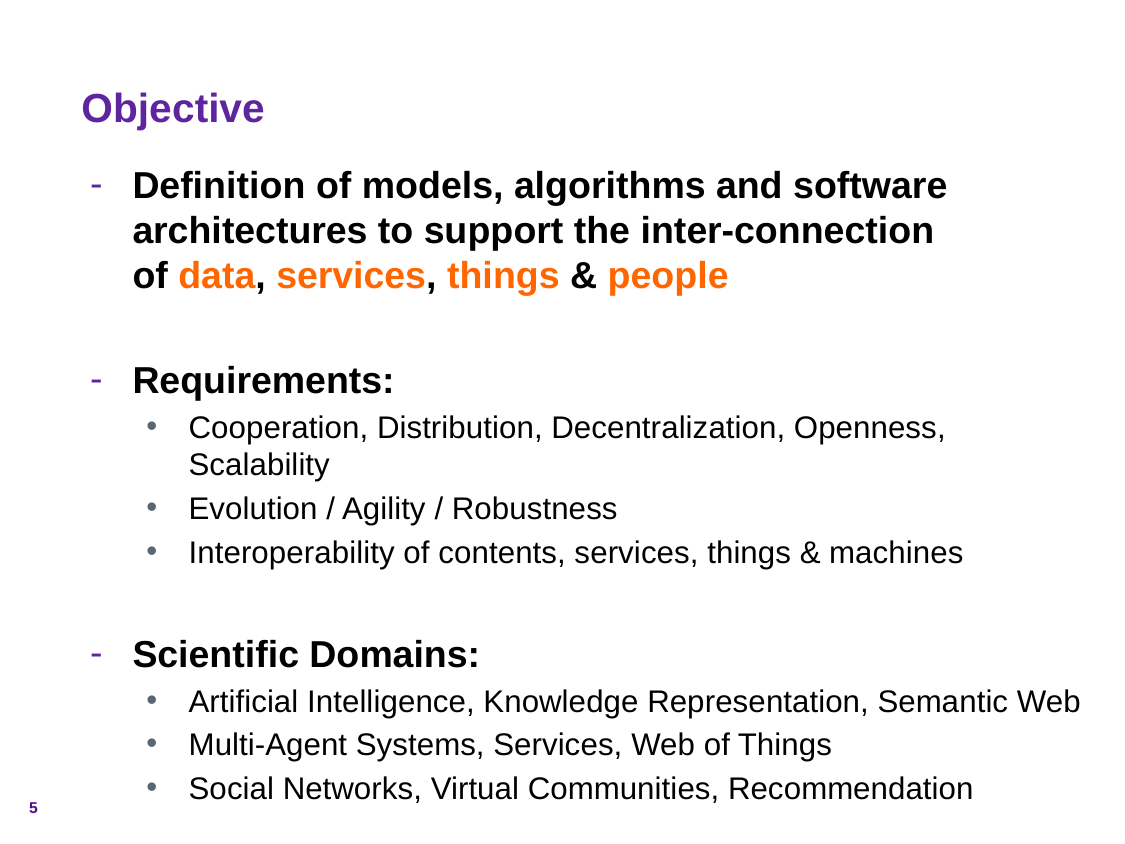

# Objective
Definition of models, algorithms and software architectures to support the inter-connection
of data, services, things & people

Requirements:
Cooperation, Distribution, Decentralization, Openness, Scalability
Evolution / Agility / Robustness
Interoperability of contents, services, things & machines

Scientific Domains:
Artificial Intelligence, Knowledge Representation, Semantic Web
Multi-Agent Systems, Services, Web of Things
Social Networks, Virtual Communities, Recommendation

5